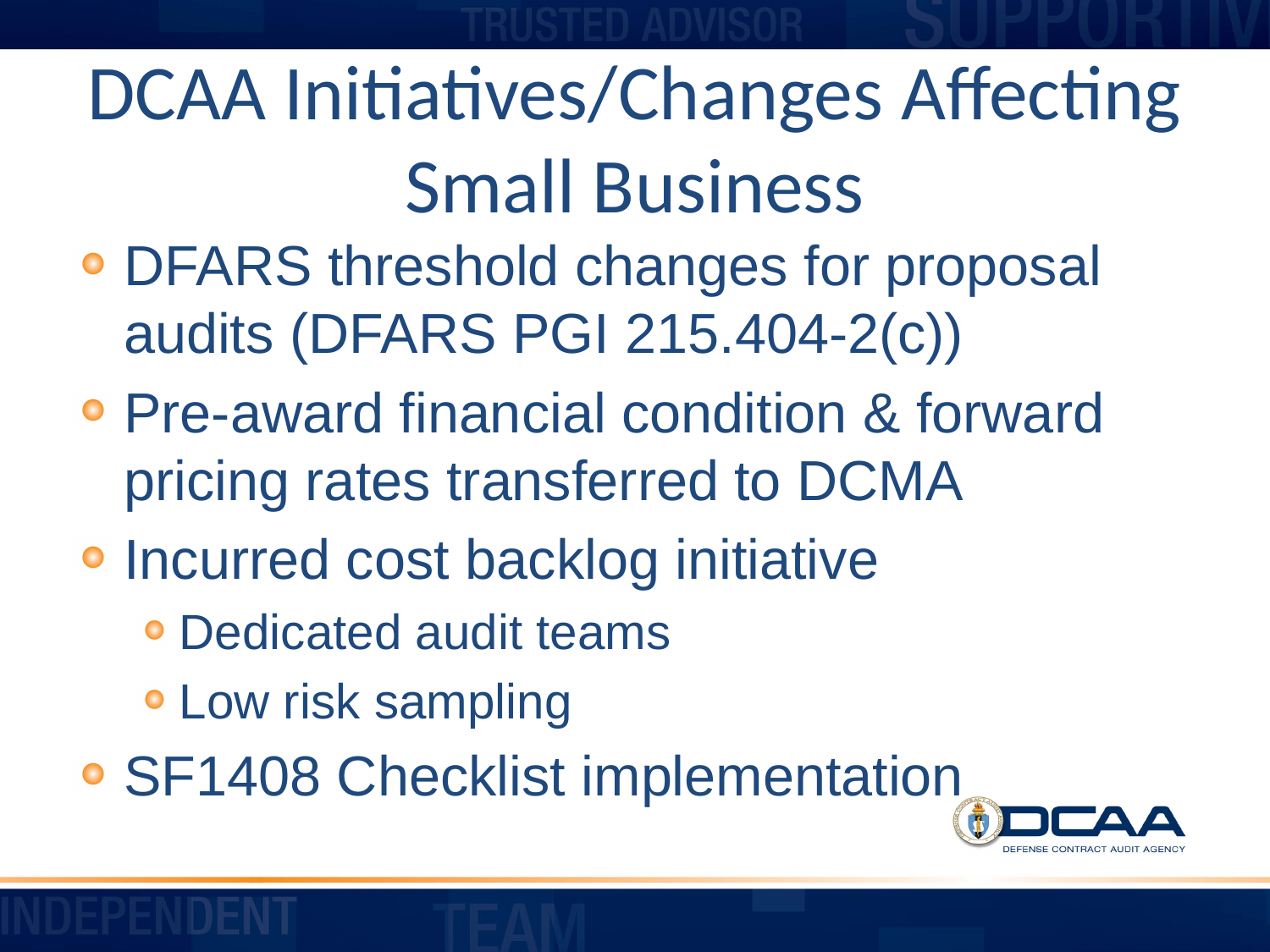

# DCAA Initiatives/Changes Affecting Small Business
DFARS threshold changes for proposal audits (DFARS PGI 215.404-2(c))
Pre-award financial condition & forward pricing rates transferred to DCMA
Incurred cost backlog initiative
Dedicated audit teams
Low risk sampling
SF1408 Checklist implementation